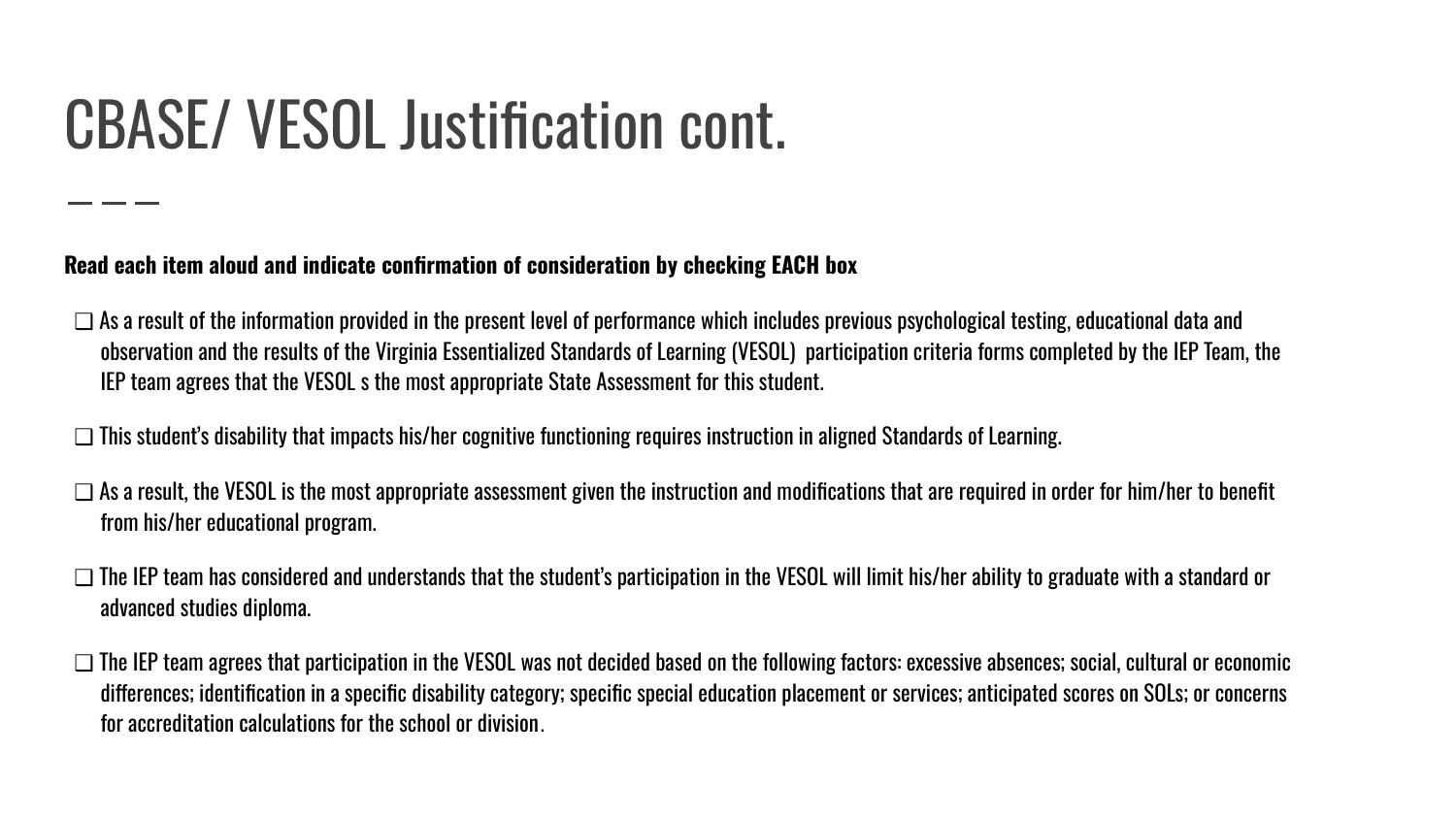

# CBASE/ VESOL Justification cont.
Read each item aloud and indicate confirmation of consideration by checking EACH box
❑ As a result of the information provided in the present level of performance which includes previous psychological testing, educational data and observation and the results of the Virginia Essentialized Standards of Learning (VESOL)  participation criteria forms completed by the IEP Team, the IEP team agrees that the VESOL s the most appropriate State Assessment for this student.
❑ This student’s disability that impacts his/her cognitive functioning requires instruction in aligned Standards of Learning.
❑ As a result, the VESOL is the most appropriate assessment given the instruction and modifications that are required in order for him/her to benefit from his/her educational program.
❑ The IEP team has considered and understands that the student’s participation in the VESOL will limit his/her ability to graduate with a standard or advanced studies diploma.
❑ The IEP team agrees that participation in the VESOL was not decided based on the following factors: excessive absences; social, cultural or economic differences; identification in a specific disability category; specific special education placement or services; anticipated scores on SOLs; or concerns for accreditation calculations for the school or division.